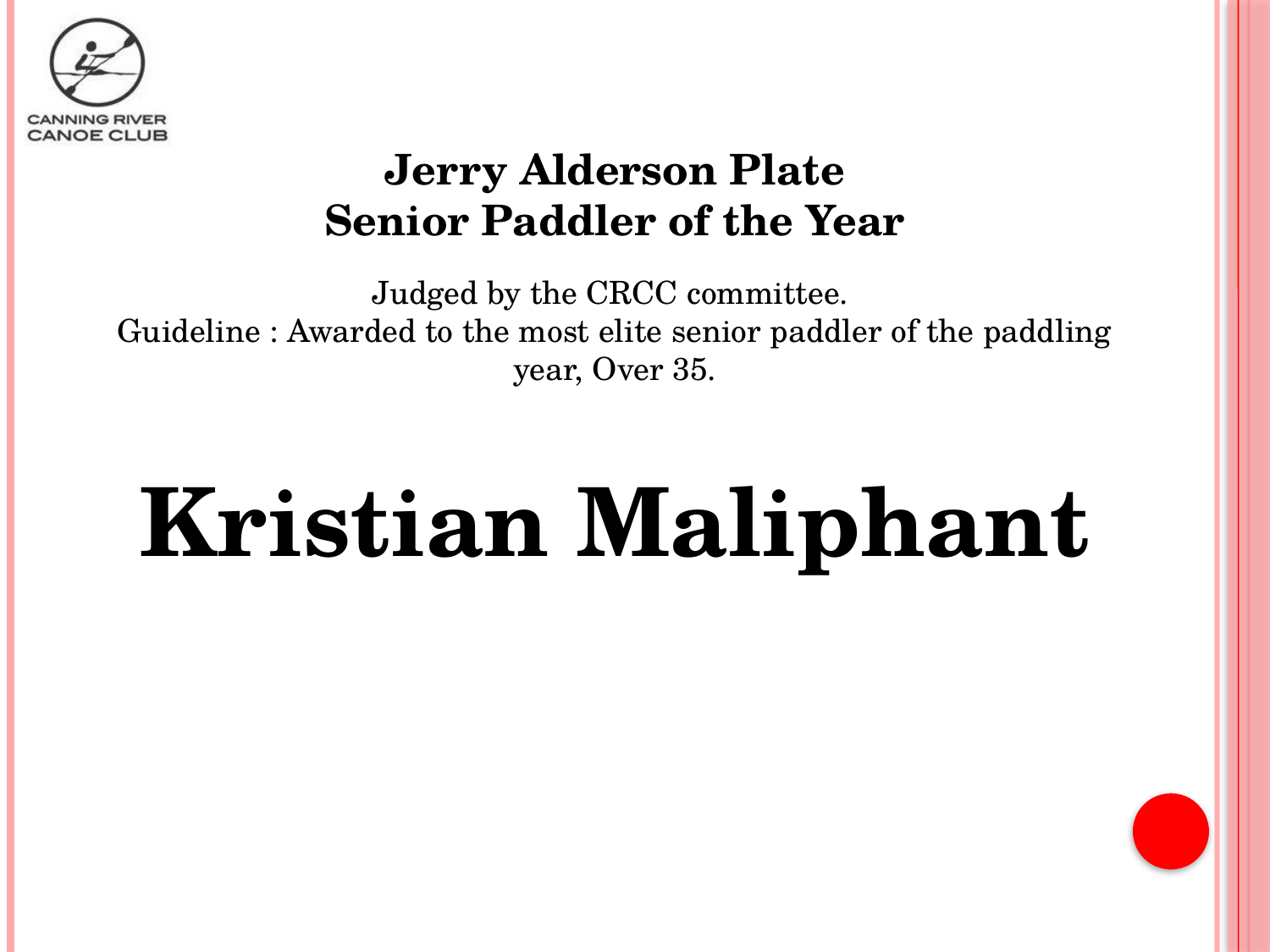

Jerry Alderson Plate
Senior Paddler of the Year
Judged by the CRCC committee.
Guideline : Awarded to the most elite senior paddler of the paddling year, Over 35.
Kristian Maliphant